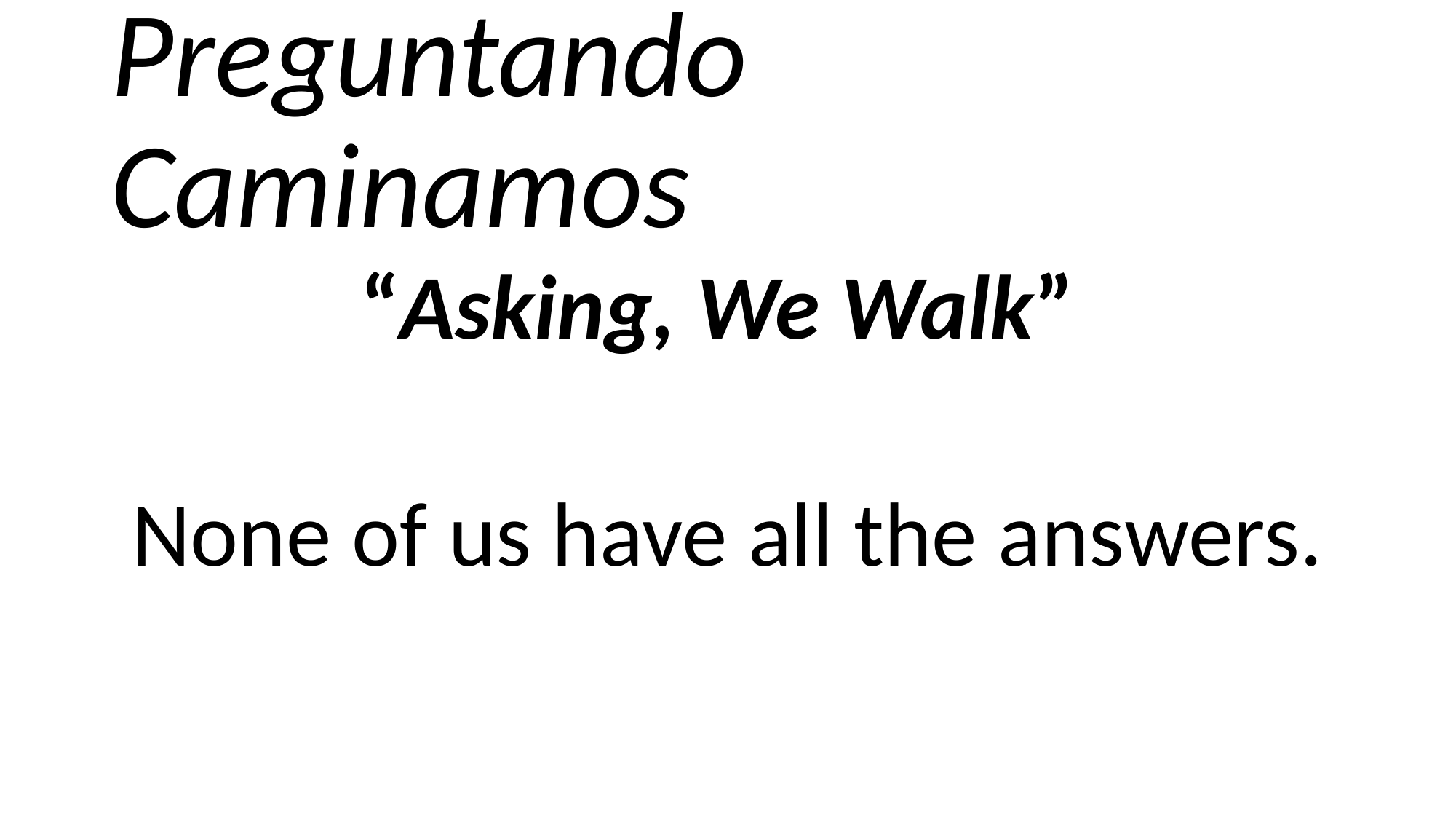

# Preguntando Caminamos
“Asking, We Walk”

 None of us have all the answers.